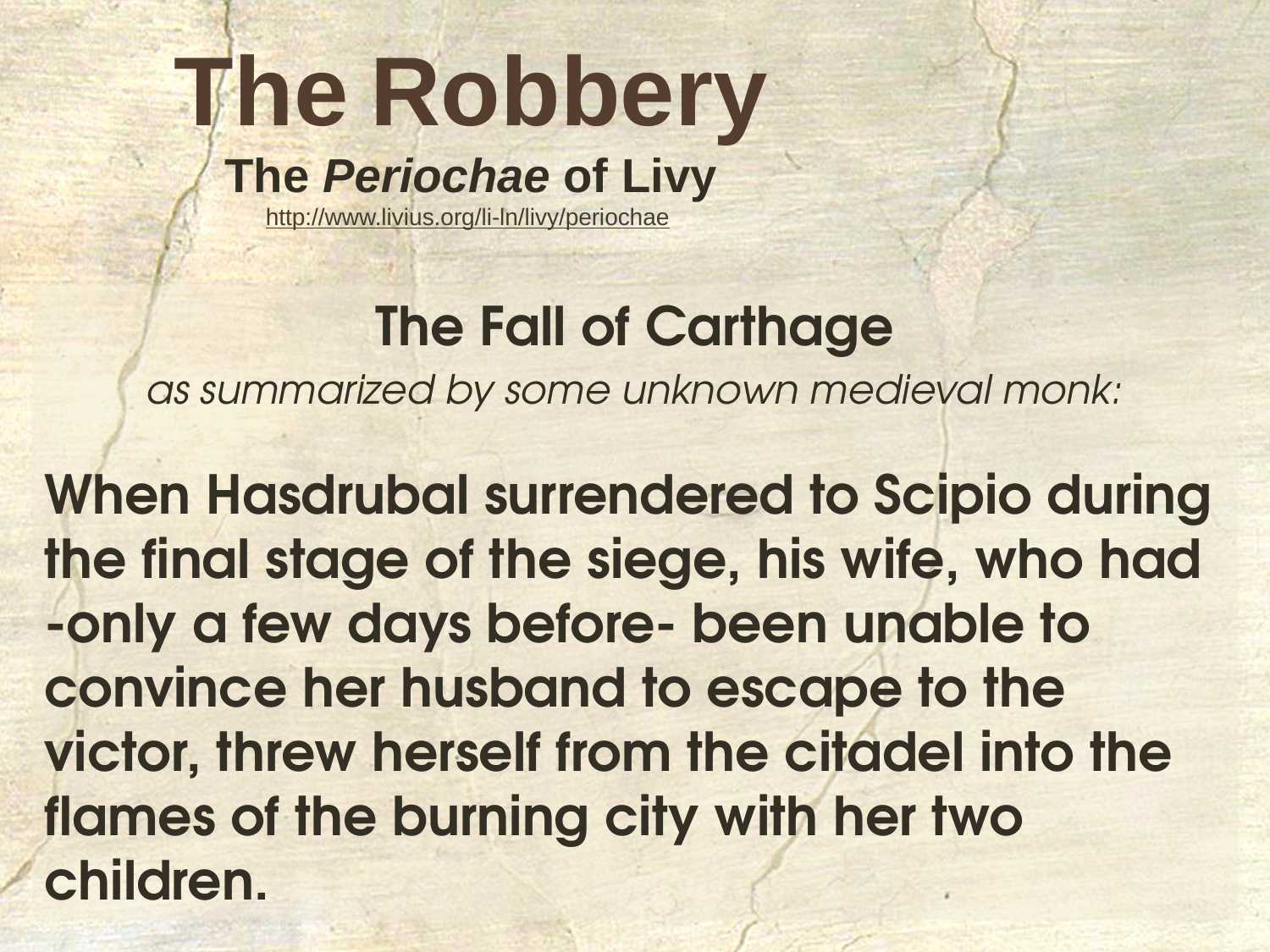

# The Robbery The Periochae of Livy http://www.livius.org/li-ln/livy/periochae
The Fall of Carthage
as summarized by some unknown medieval monk:

When Hasdrubal surrendered to Scipio during the final stage of the siege, his wife, who had -only a few days before- been unable to convince her husband to escape to the victor, threw herself from the citadel into the flames of the burning city with her two children.